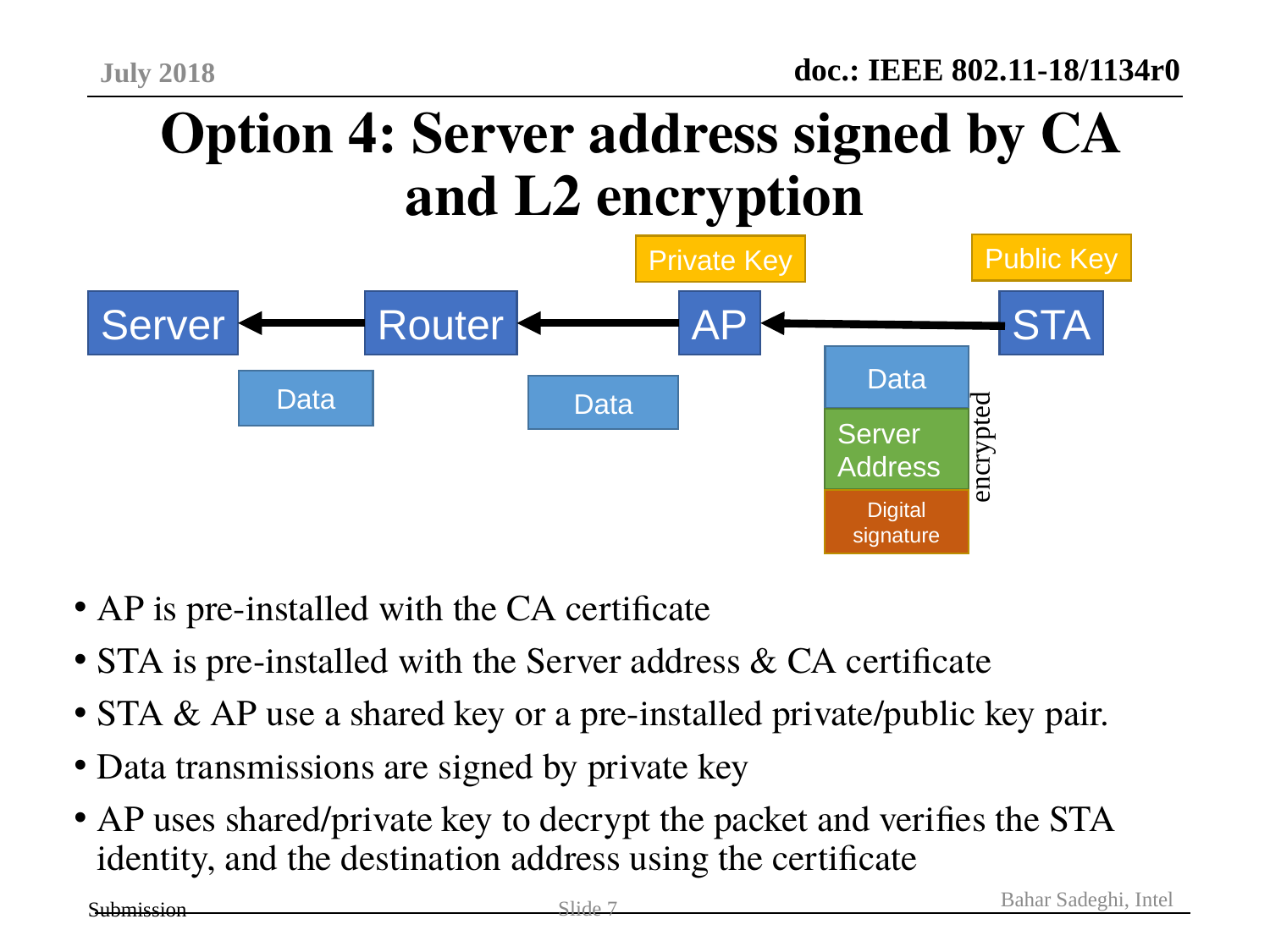

July 2018
# Option 4: Server address signed by CA and L2 encryption
Public Key
Private Key
AP
Router
Server
STA
Data
Data
Data
Server  Address
encrypted
Digital signature
AP is pre-installed with the CA certificate
STA is pre-installed with the Server address & CA certificate
STA & AP use a shared key or a pre-installed private/public key pair.
Data transmissions are signed by private key
AP uses shared/private key to decrypt the packet and verifies the STA identity, and the destination address using the certificate
Slide 7
Bahar Sadeghi, Intel